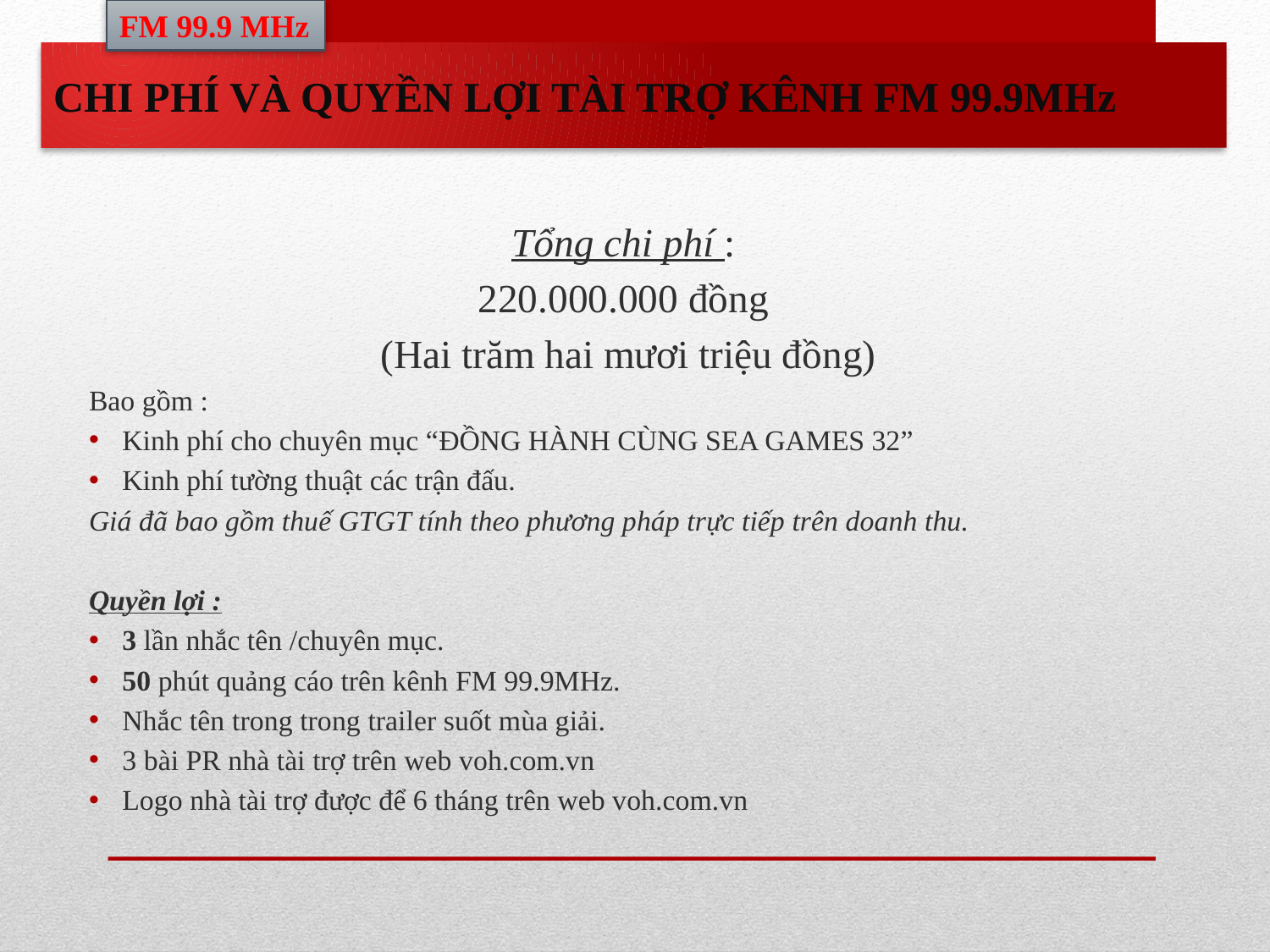

FM 99.9 MHz
# CHI PHÍ VÀ QUYỀN LỢI TÀI TRỢ KÊNH FM 99.9MHz
Tổng chi phí :
220.000.000 đồng
(Hai trăm hai mươi triệu đồng)
Bao gồm :
Kinh phí cho chuyên mục “ĐỒNG HÀNH CÙNG SEA GAMES 32”
Kinh phí tường thuật các trận đấu.
Giá đã bao gồm thuế GTGT tính theo phương pháp trực tiếp trên doanh thu.

Quyền lợi :
3 lần nhắc tên /chuyên mục.
50 phút quảng cáo trên kênh FM 99.9MHz.
Nhắc tên trong trong trailer suốt mùa giải.
3 bài PR nhà tài trợ trên web voh.com.vn
Logo nhà tài trợ được để 6 tháng trên web voh.com.vn